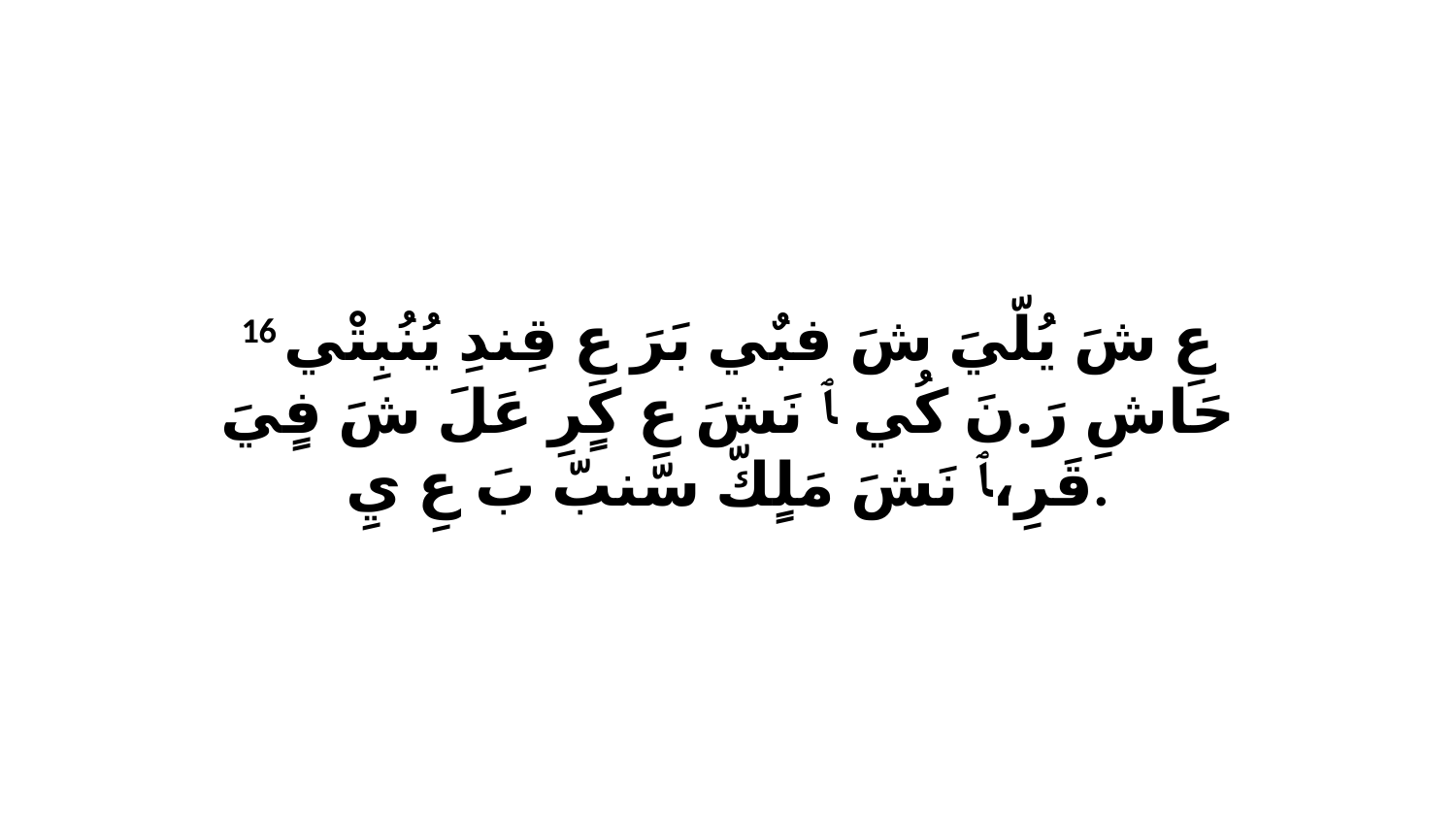

16 عِ شَ يُلّيَ شَ فبٌي بَرَ عِ قِندِ يُنُبِتْي حَاشِ رَ.نَ كُي ﭑ نَشَ عِ كٍرِ عَلَ شَ فٍيَ قَرِ،ﭑ نَشَ مَلٍكّ سّنبّ بَ عِ يِ.